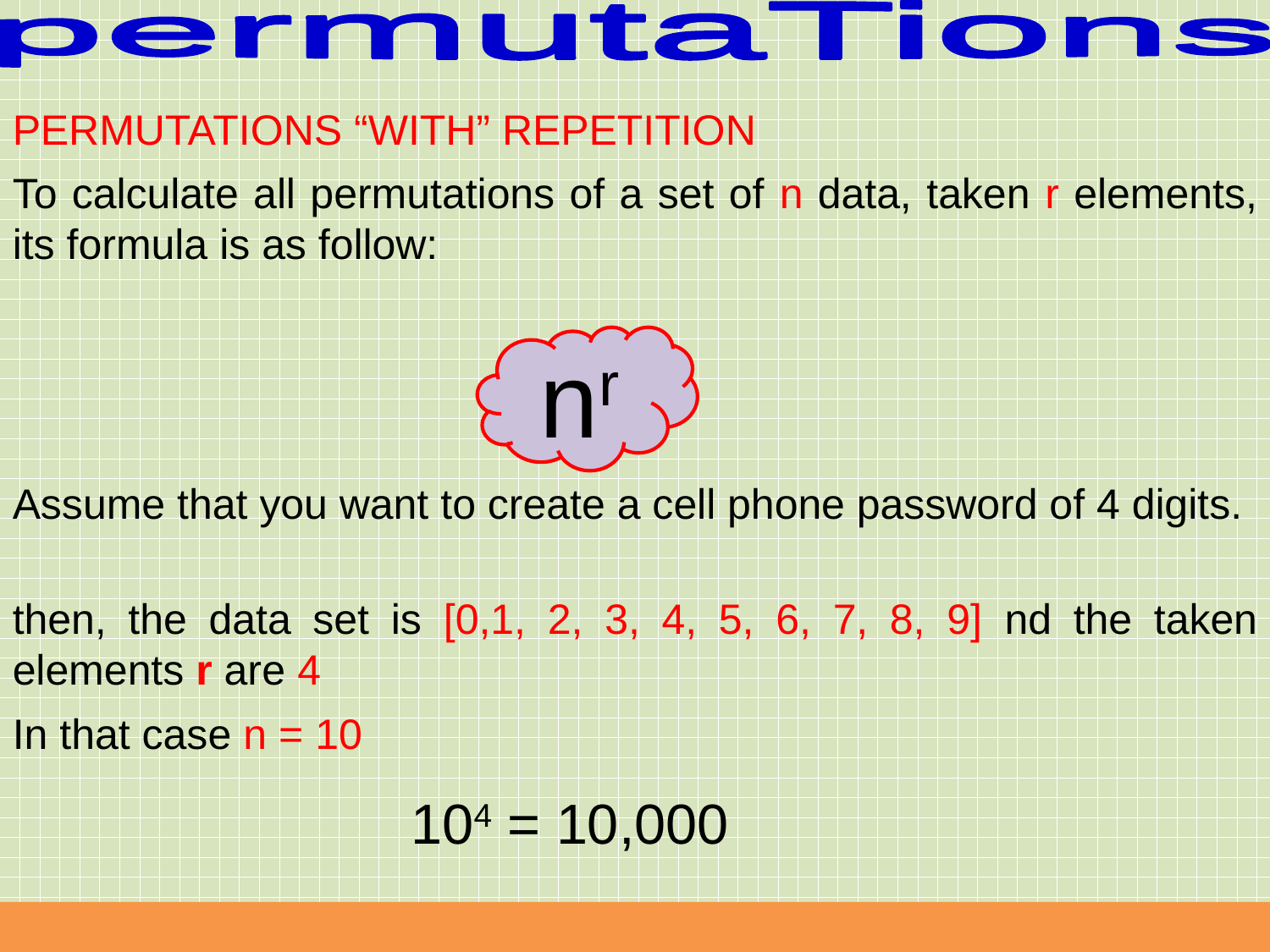

permutaTions
PERMUTATIONS “WITH” REPETITION
To calculate all permutations of a set of n data, taken r elements, its formula is as follow:
nr
Assume that you want to create a cell phone password of 4 digits.
then, the data set is [0,1, 2, 3, 4, 5, 6, 7, 8, 9] nd the taken elements r are 4
In that case n = 10
104 = 10,000